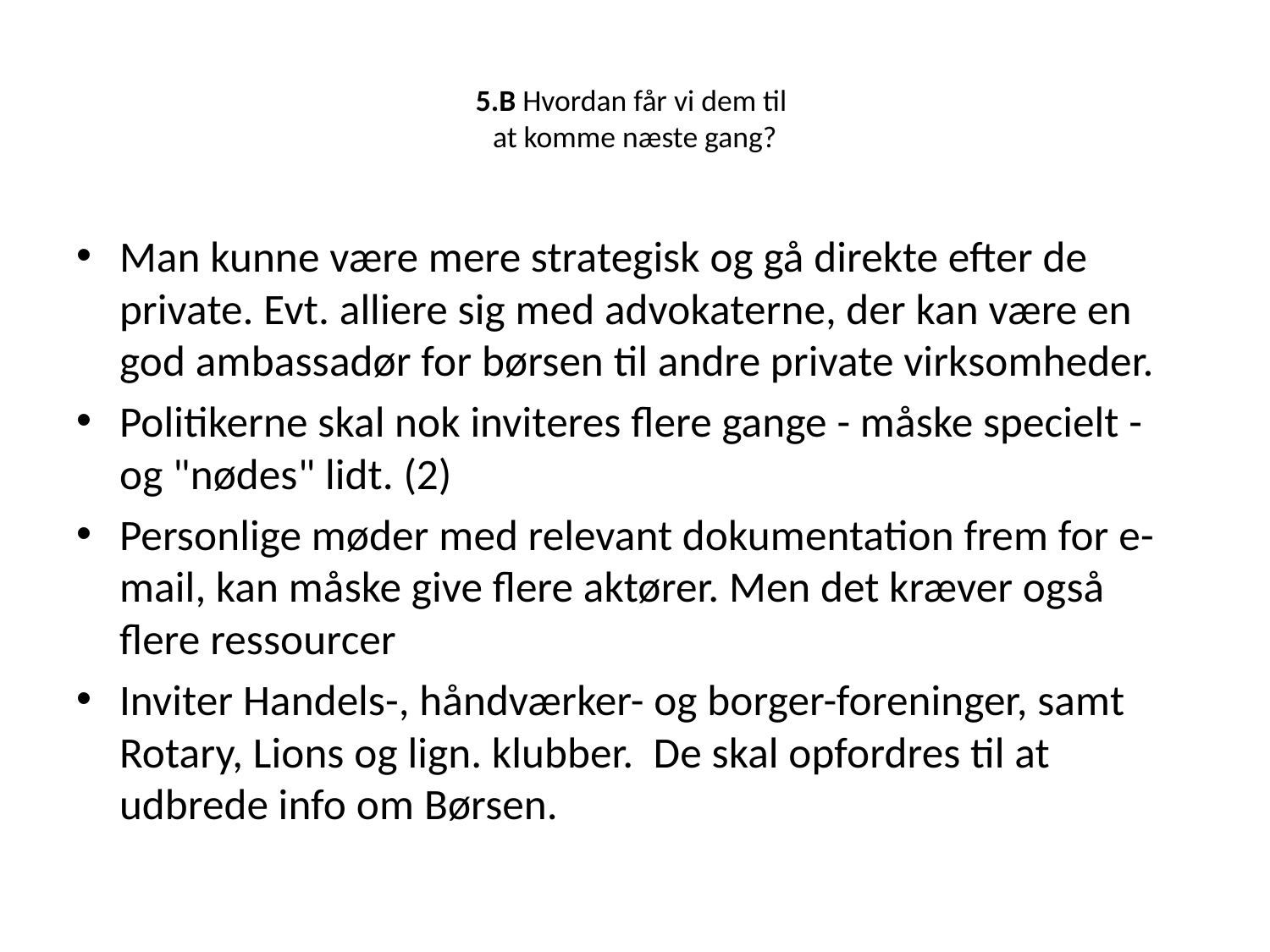

# 5.B Hvordan får vi dem til at komme næste gang?
Man kunne være mere strategisk og gå direkte efter de private. Evt. alliere sig med advokaterne, der kan være en god ambassadør for børsen til andre private virksomheder.
Politikerne skal nok inviteres flere gange - måske specielt - og "nødes" lidt. (2)
Personlige møder med relevant dokumentation frem for e-mail, kan måske give flere aktører. Men det kræver også flere ressourcer
Inviter Handels-, håndværker- og borger-foreninger, samt Rotary, Lions og lign. klubber.  De skal opfordres til at udbrede info om Børsen.